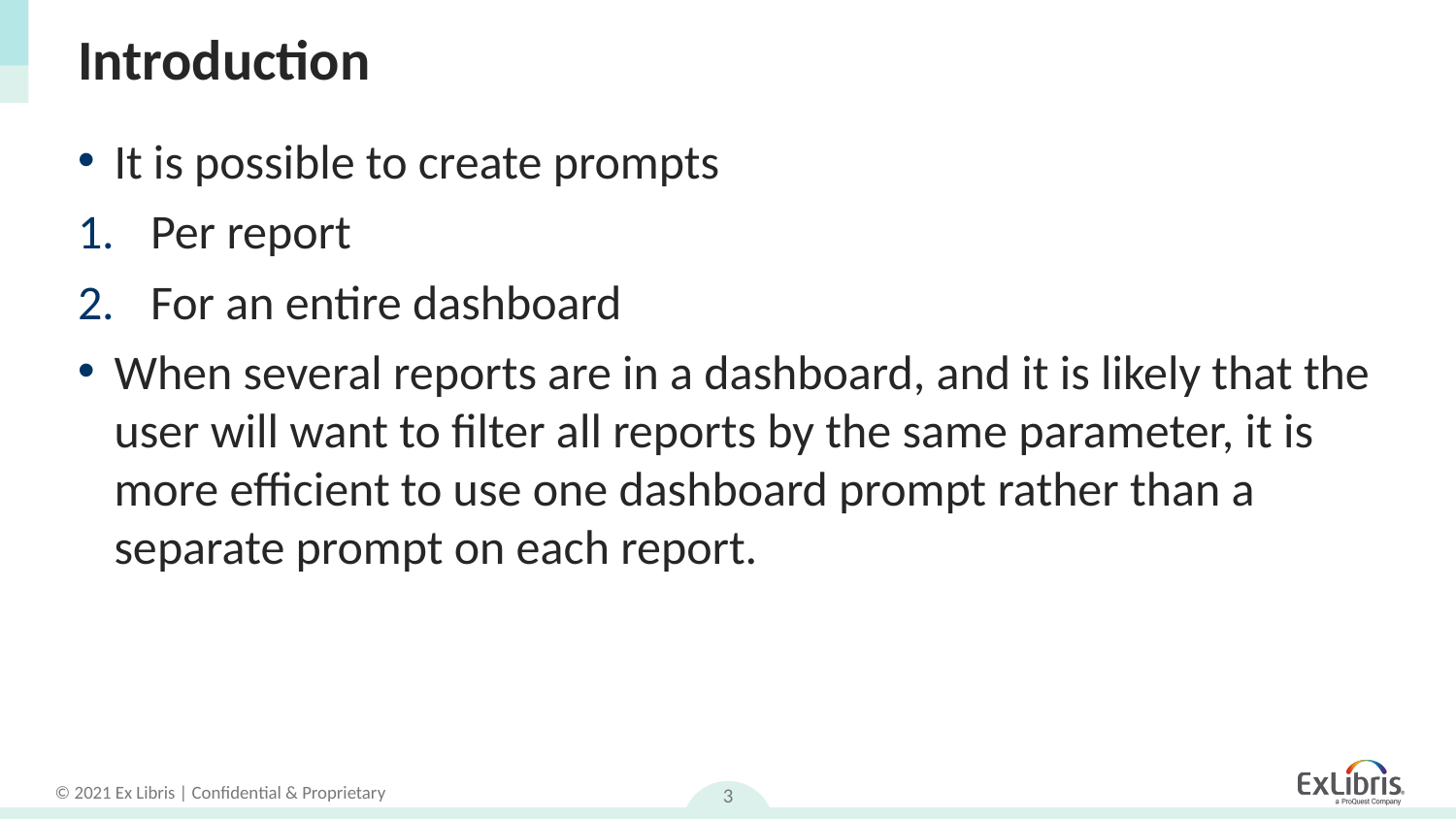

# Introduction
It is possible to create prompts
Per report
For an entire dashboard
When several reports are in a dashboard, and it is likely that the user will want to filter all reports by the same parameter, it is more efficient to use one dashboard prompt rather than a separate prompt on each report.
3